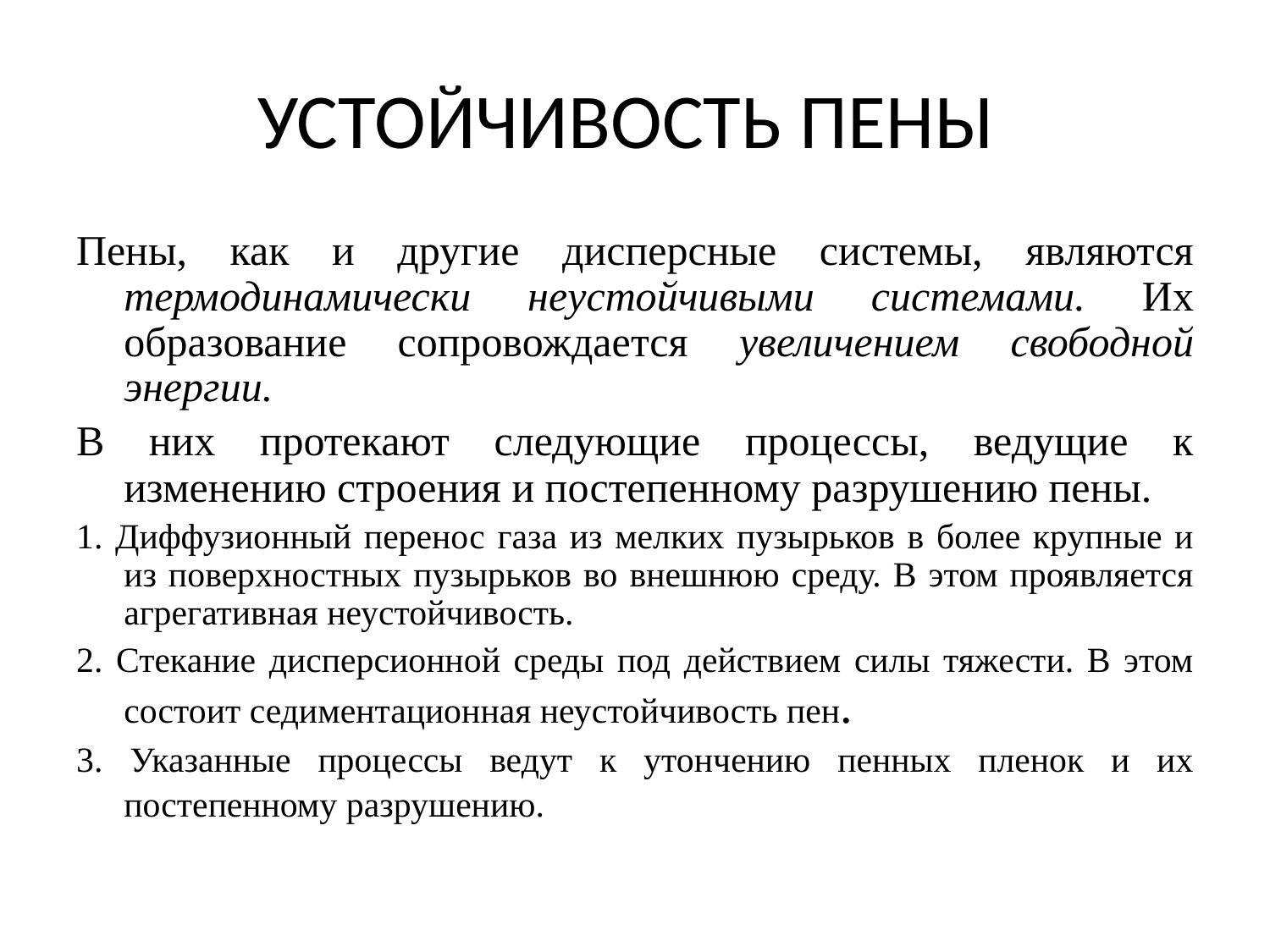

# УСТОЙЧИВОСТЬ ПЕНЫ
Пены, как и другие дисперсные системы, являются термодинамически неустойчивыми системами. Их образование сопровождается увеличением свободной энергии.
В них протекают следующие процессы, ведущие к изменению строения и постепенному разрушению пены.
1. Диффузионный перенос газа из мелких пузырьков в более крупные и из поверхностных пузырьков во внешнюю среду. В этом проявляется агрегативная неустойчивость.
2. Стекание дисперсионной среды под действием силы тяжести. В этом состоит седиментационная неустойчивость пен.
3. Указанные процессы ведут к утончению пенных пленок и их постепенному разрушению.